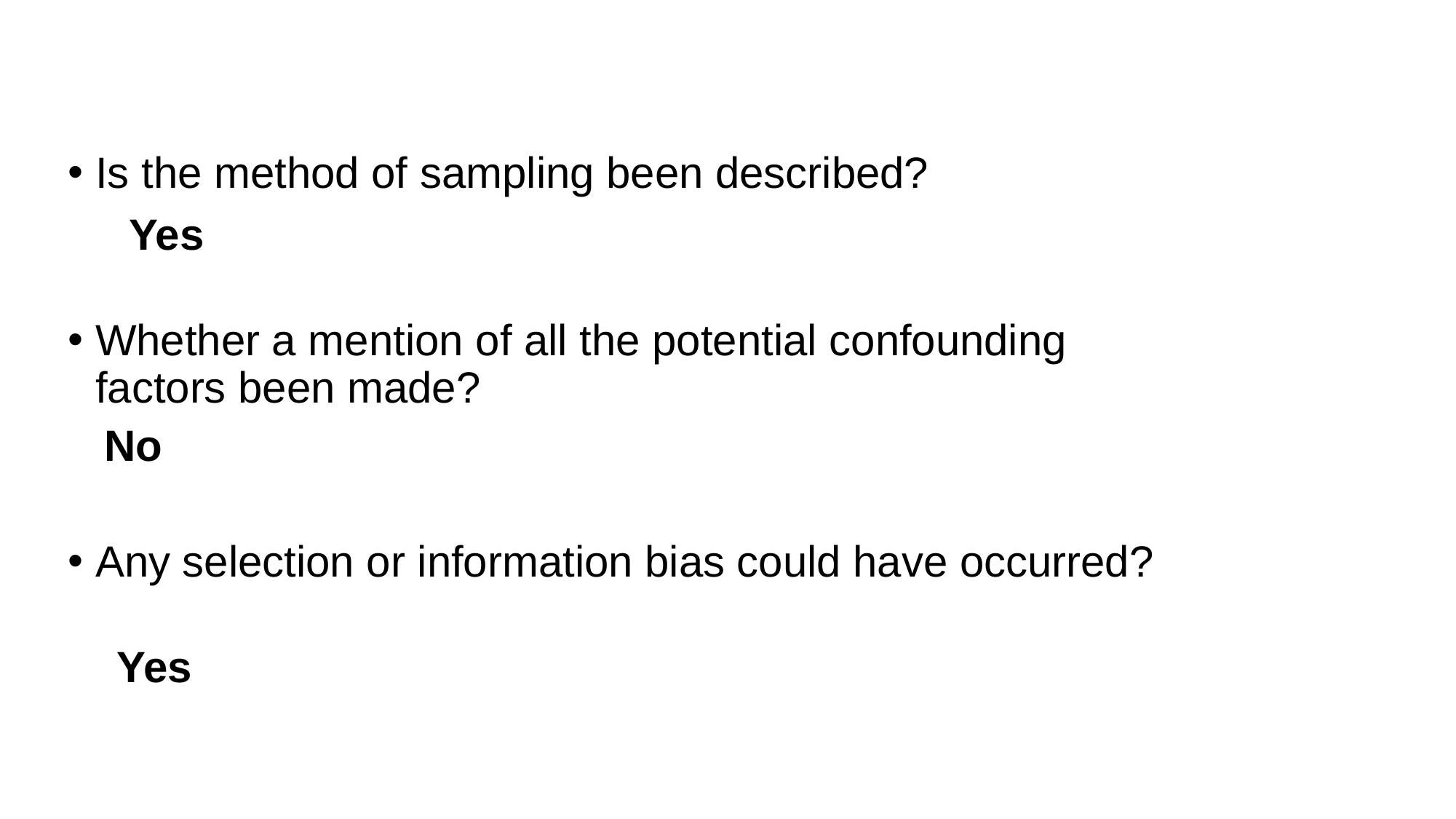

Is the method of sampling been described?
     Yes
Whether a mention of all the potential confounding factors been made?
   No

Any selection or information bias could have occurred?
    Yes